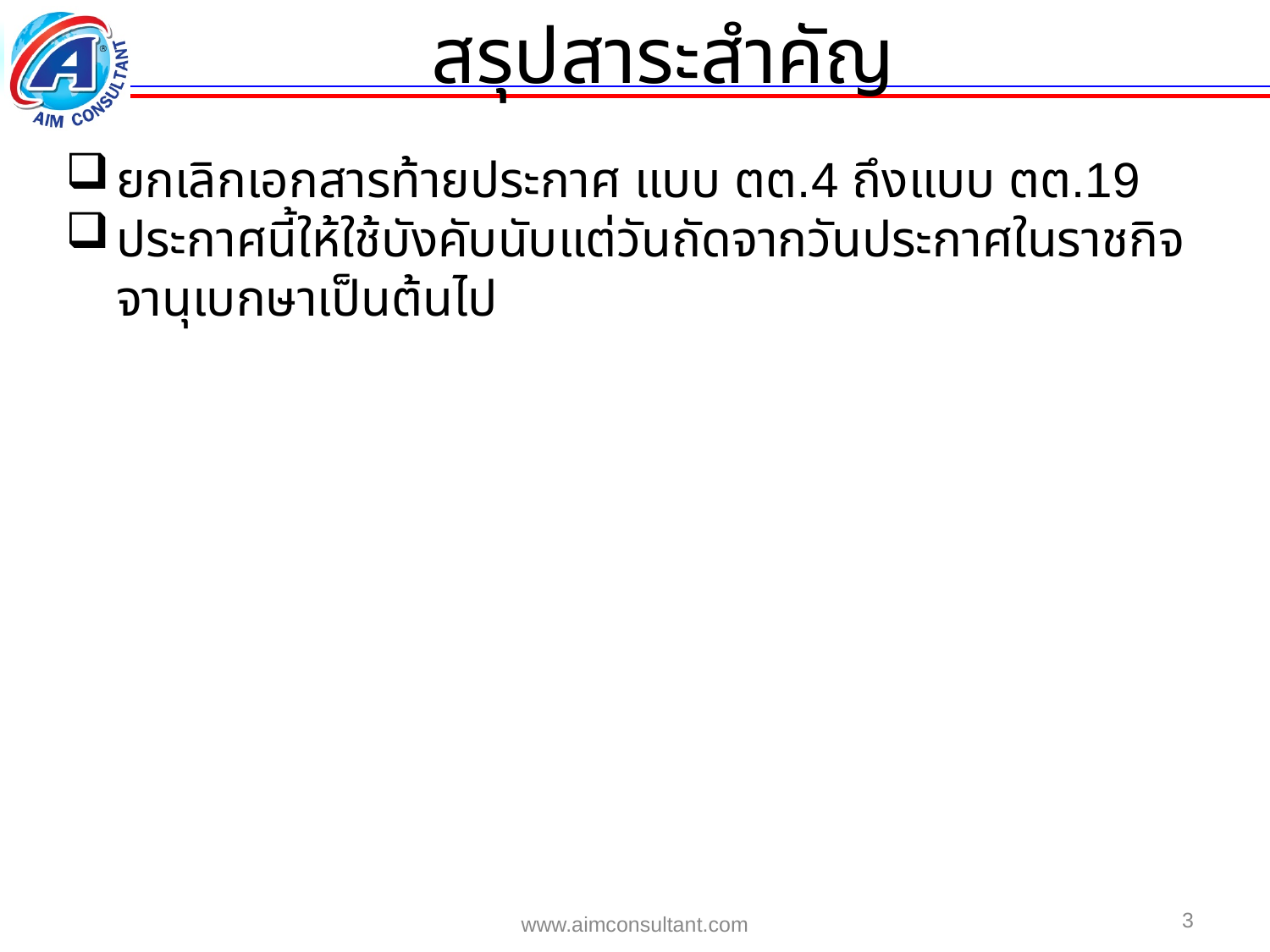

สรุปสาระสำคัญ
ยกเลิกเอกสารท้ายประกาศ แบบ ตต.4 ถึงแบบ ตต.19
ประกาศนี้ให้ใช้บังคับนับแต่วันถัดจากวันประกาศในราชกิจจานุเบกษาเป็นต้นไป
3
www.aimconsultant.com